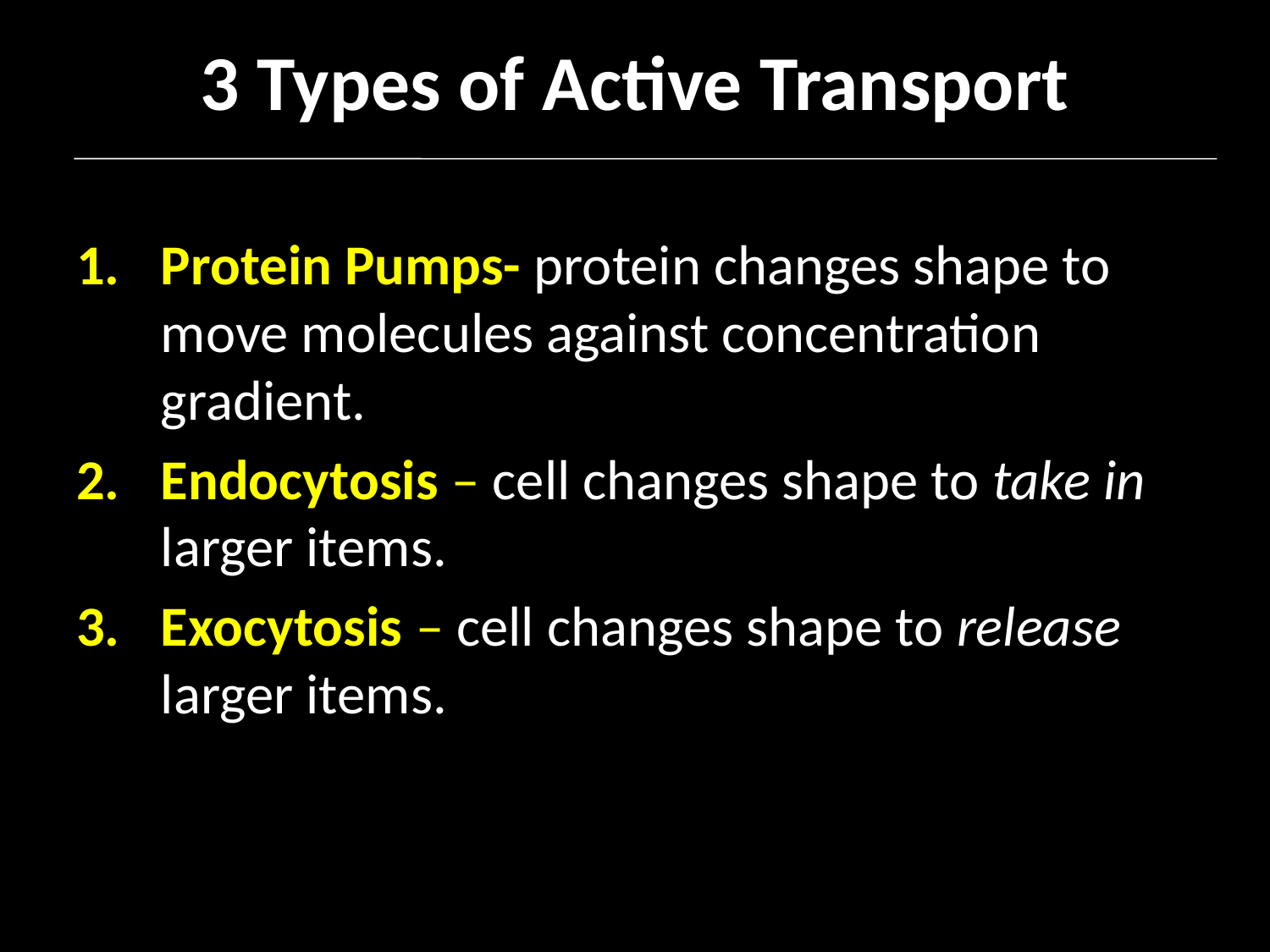

# 3 Types of Active Transport

Protein Pumps- protein changes shape to move molecules against concentration gradient.
Endocytosis – cell changes shape to take in larger items.
Exocytosis – cell changes shape to release larger items.